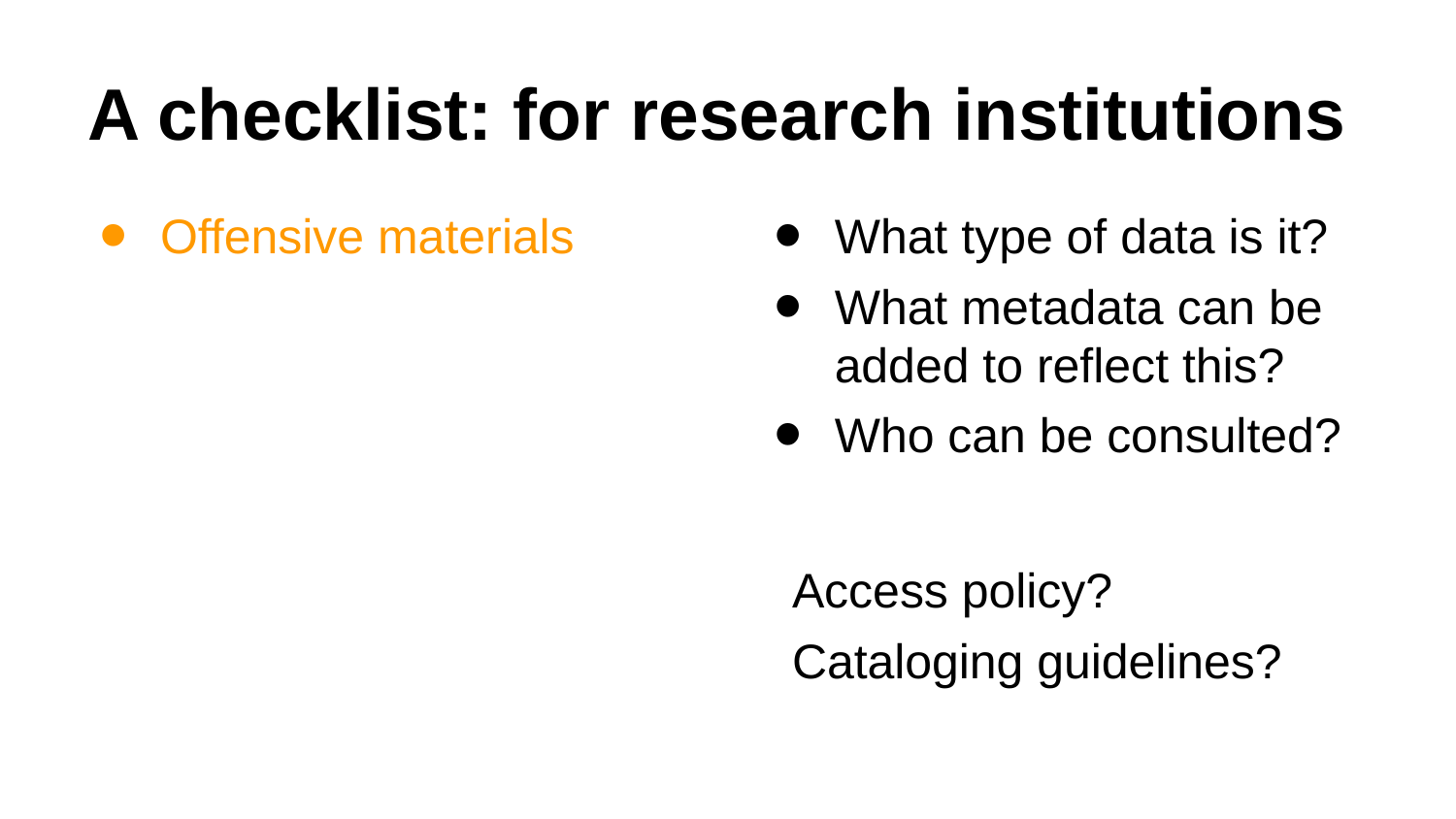

# A checklist: for research institutions
Offensive materials

What type of data is it?
What metadata can be added to reflect this?
Who can be consulted?

Access policy?
Cataloging guidelines?